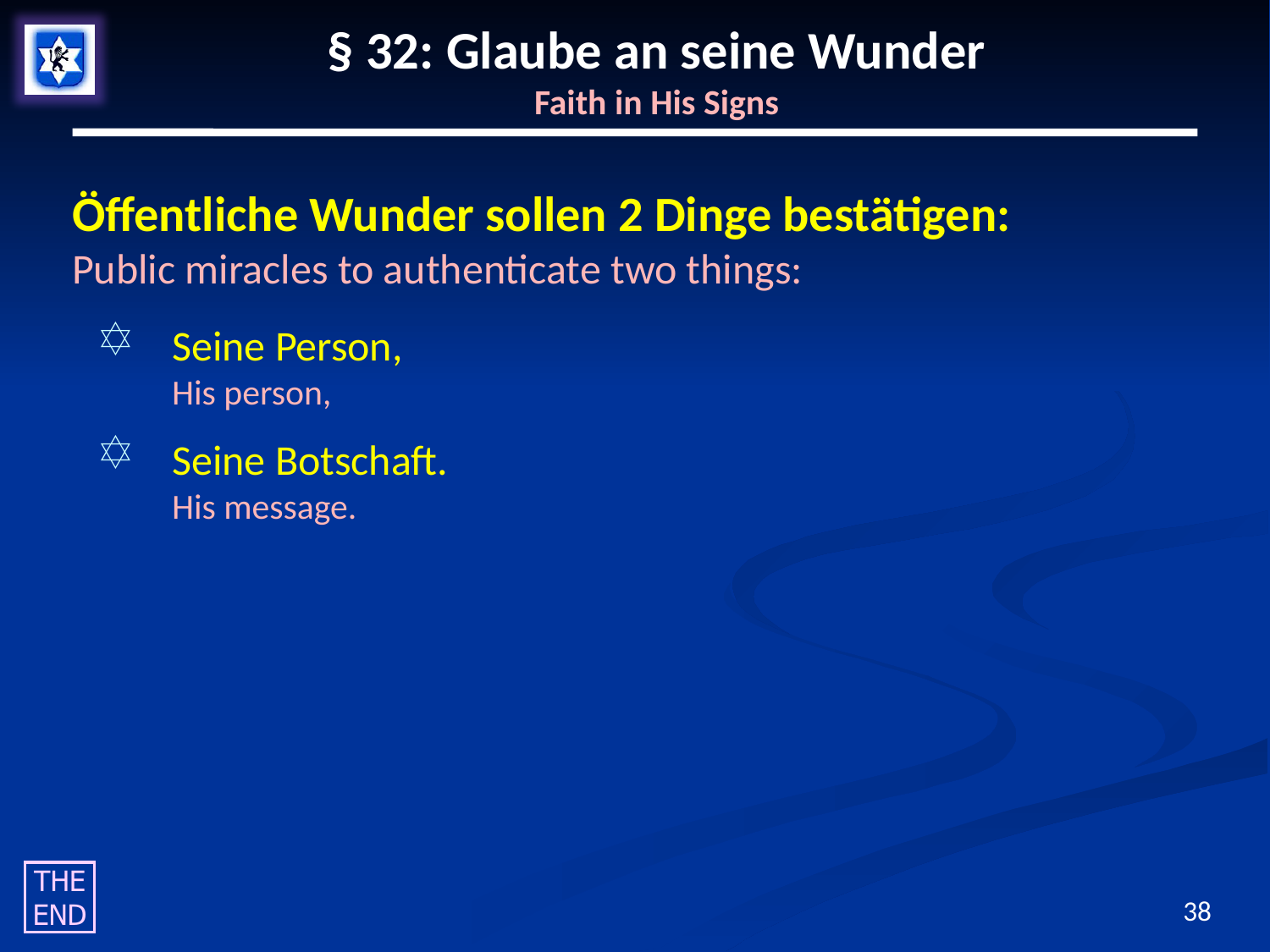

# § 32: Glaube an seine Wunder Faith in His Signs
Öffentliche Wunder sollen 2 Dinge bestätigen:
Public miracles to authenticate two things:
Seine Person,
His person,
Seine Botschaft.
His message.
THE END
38